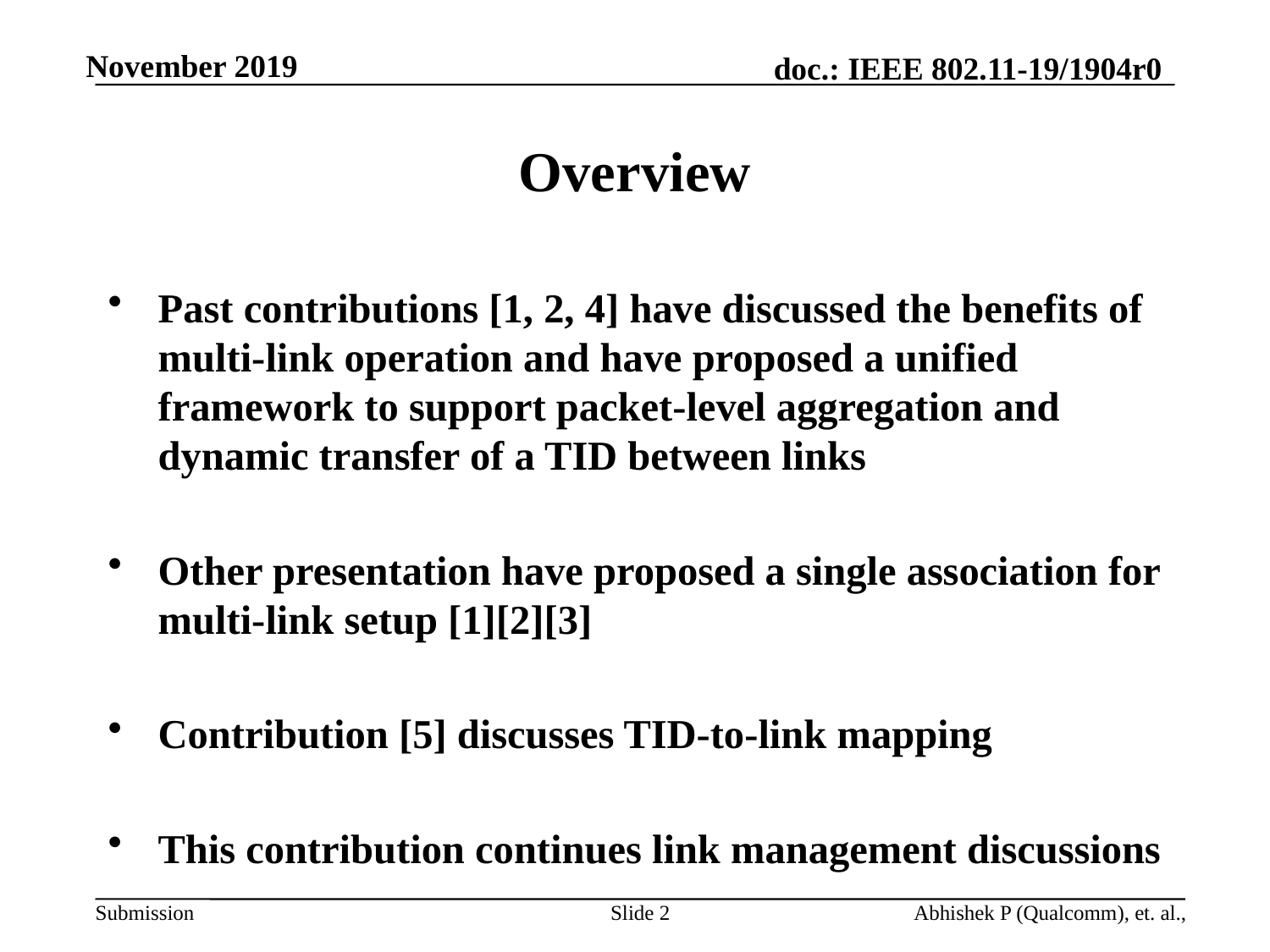

# Overview
Past contributions [1, 2, 4] have discussed the benefits of multi-link operation and have proposed a unified framework to support packet-level aggregation and dynamic transfer of a TID between links

Other presentation have proposed a single association for multi-link setup [1][2][3]

Contribution [5] discusses TID-to-link mapping

This contribution continues link management discussions
Slide 2
Abhishek P (Qualcomm), et. al.,